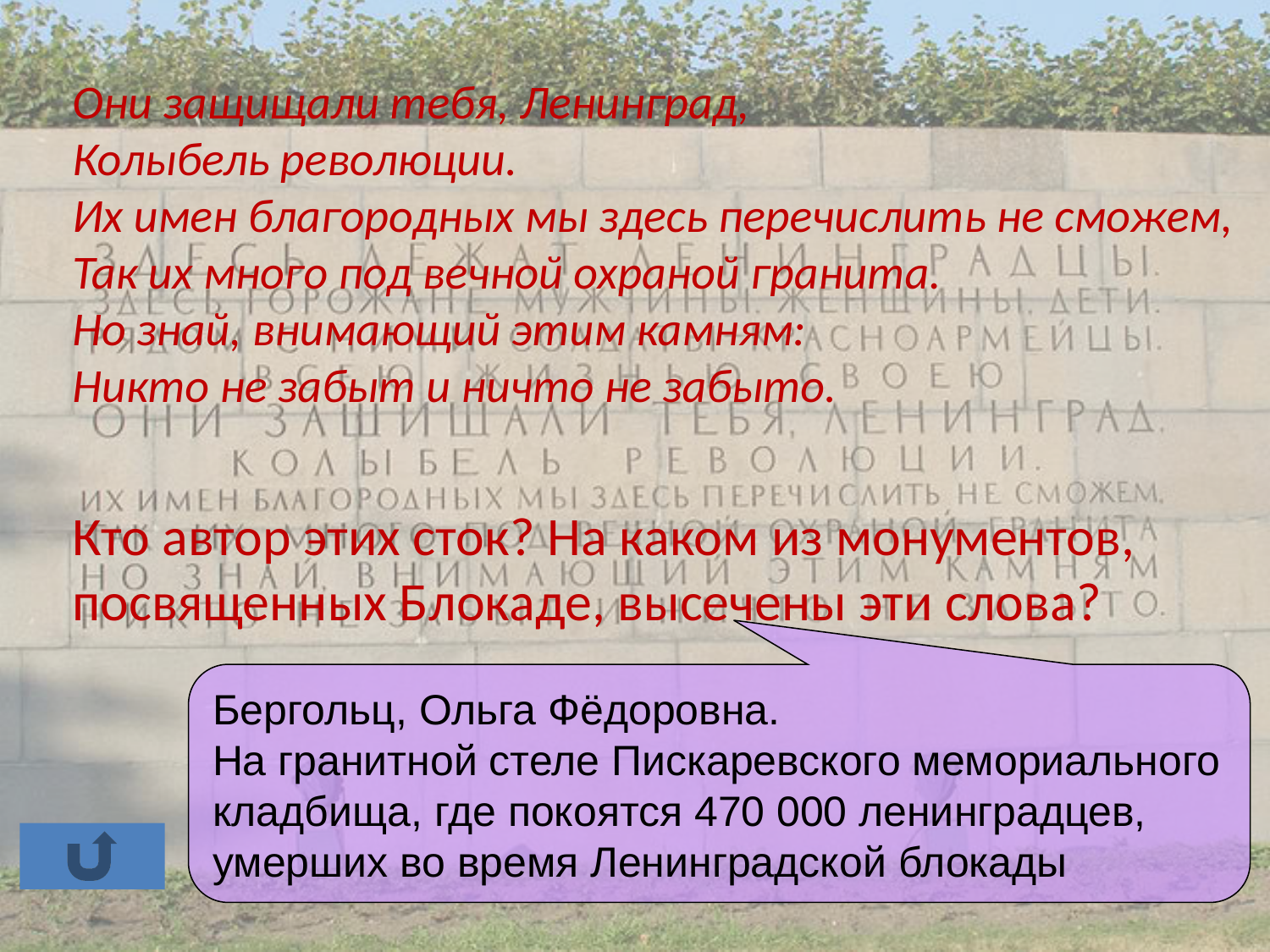

# Они защищали тебя, Ленинград, Колыбель революции. Их имен благородных мы здесь перечислить не сможем, Так их много под вечной охраной гранита. Но знай, внимающий этим камням: Никто не забыт и ничто не забыто.   Кто автор этих сток? На каком из монументов, посвященных Блокаде, высечены эти слова?
Бергольц, Ольга Фёдоровна.
На гранитной стеле Пискаревского мемориального кладбища, где покоятся 470 000 ленинградцев, умерших во время Ленинградской блокады